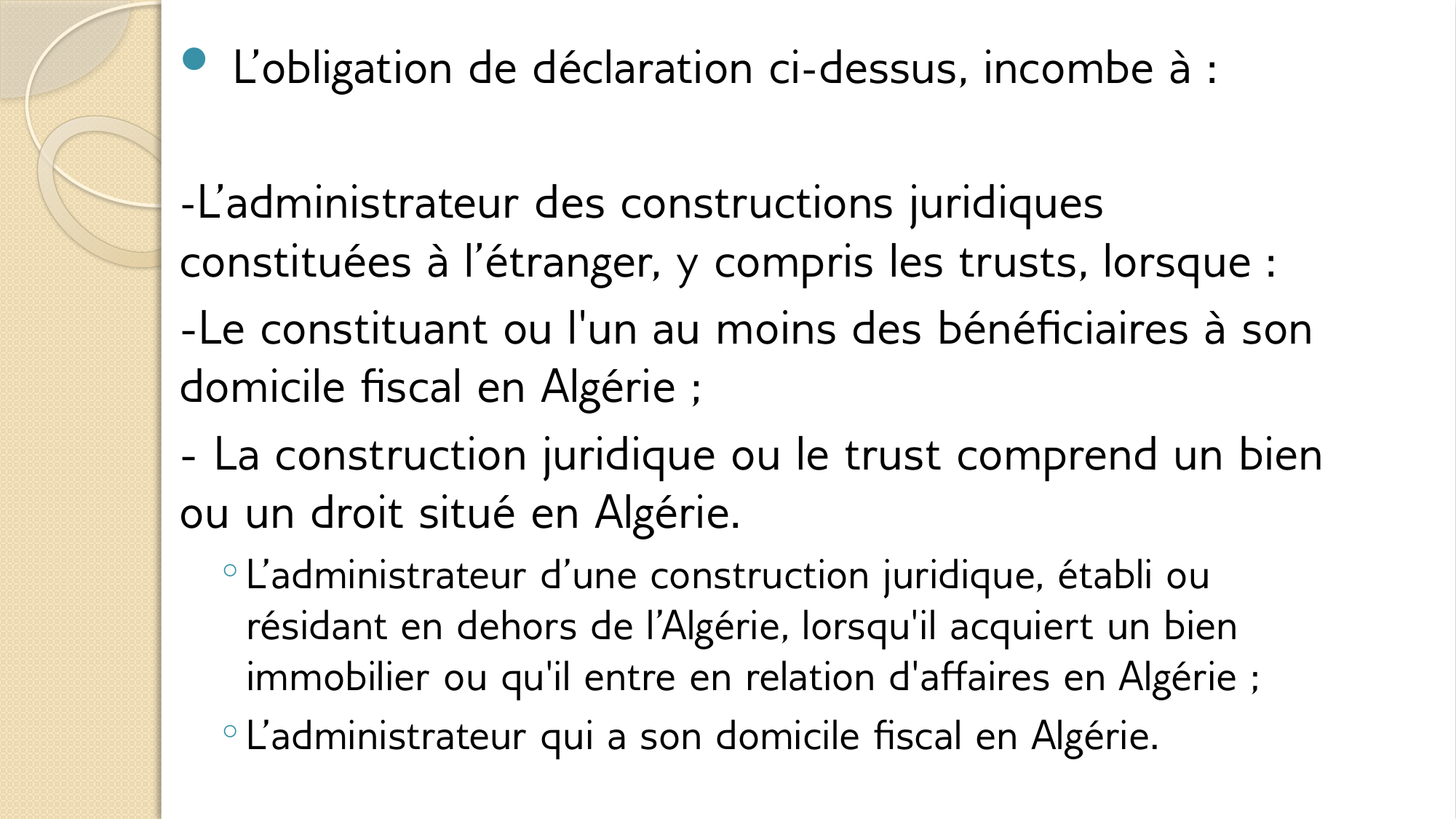

L’obligation de déclaration ci-dessus, incombe à :

-L’administrateur des constructions juridiques constituées à l’étranger, y compris les trusts, lorsque :
-Le constituant ou l'un au moins des bénéficiaires à son domicile fiscal en Algérie ;
- La construction juridique ou le trust comprend un bien ou un droit situé en Algérie.
L’administrateur d’une construction juridique, établi ou résidant en dehors de l’Algérie, lorsqu'il acquiert un bien immobilier ou qu'il entre en relation d'affaires en Algérie ;
L’administrateur qui a son domicile fiscal en Algérie.